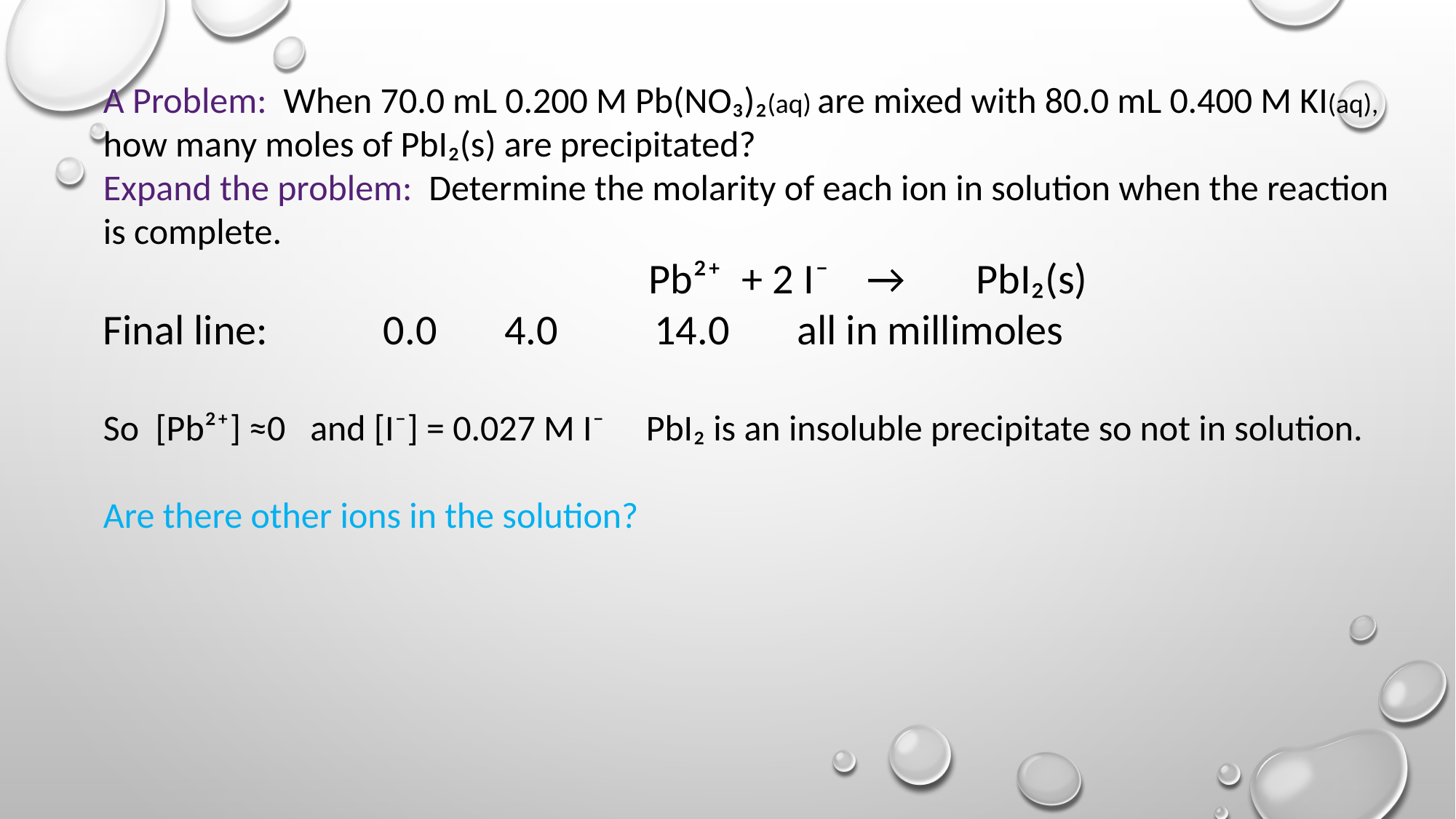

A Problem:  When 70.0 mL 0.200 M Pb(NO₃)₂(aq) are mixed with 80.0 mL 0.400 M KI(aq), how many moles of PbI₂(s) are precipitated?
Expand the problem:  Determine the molarity of each ion in solution when the reaction is complete.
					Pb²⁺  + 2 I⁻ 	→	PbI₂(s)
Final line:            0.0       4.0          14.0       all in millimoles

So  [Pb²⁺] ≈0   and [I⁻] = 0.027 M I⁻     PbI₂ is an insoluble precipitate so not in solution.

Are there other ions in the solution?